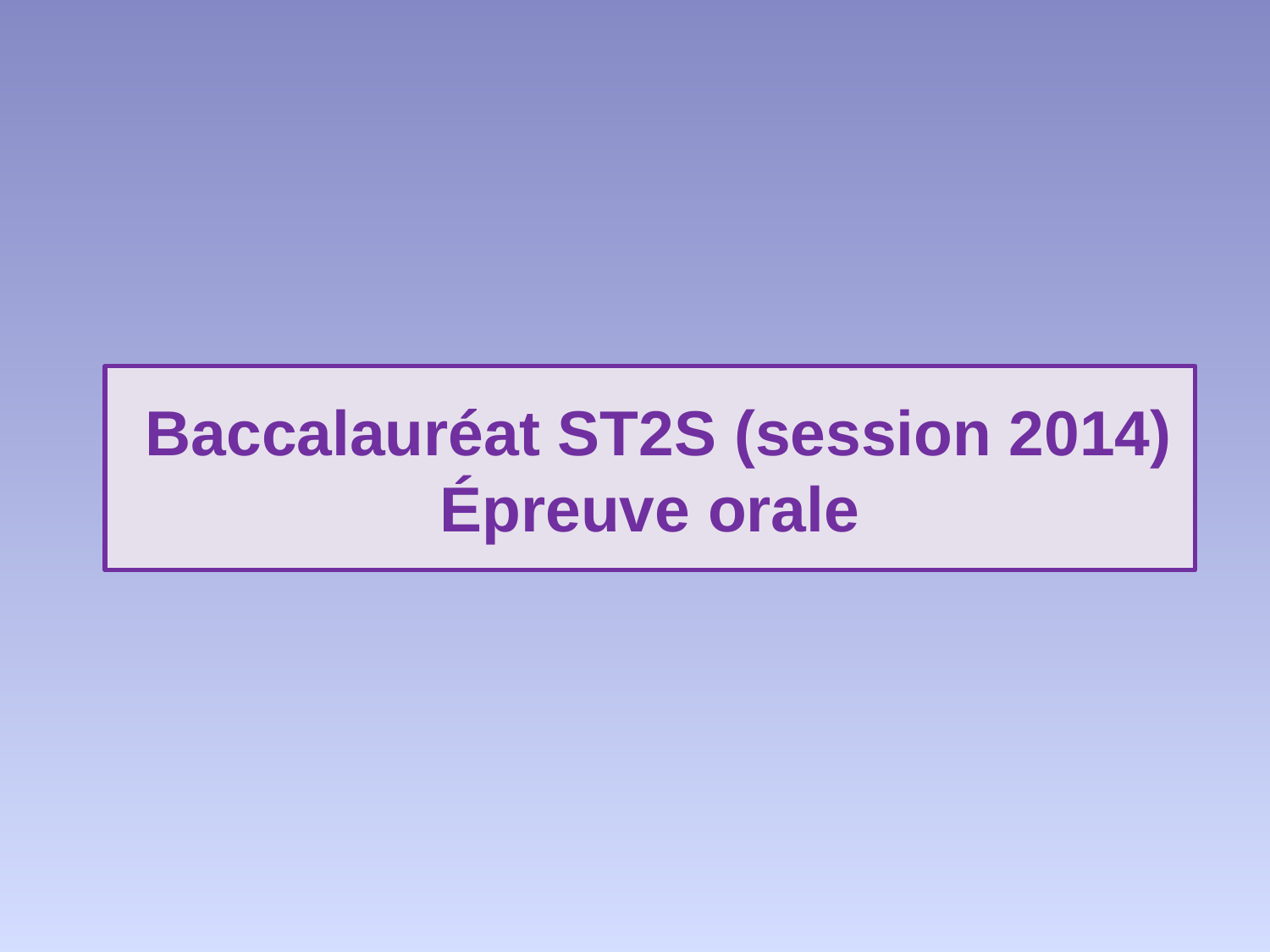

# Baccalauréat ST2S (session 2014) Épreuve orale